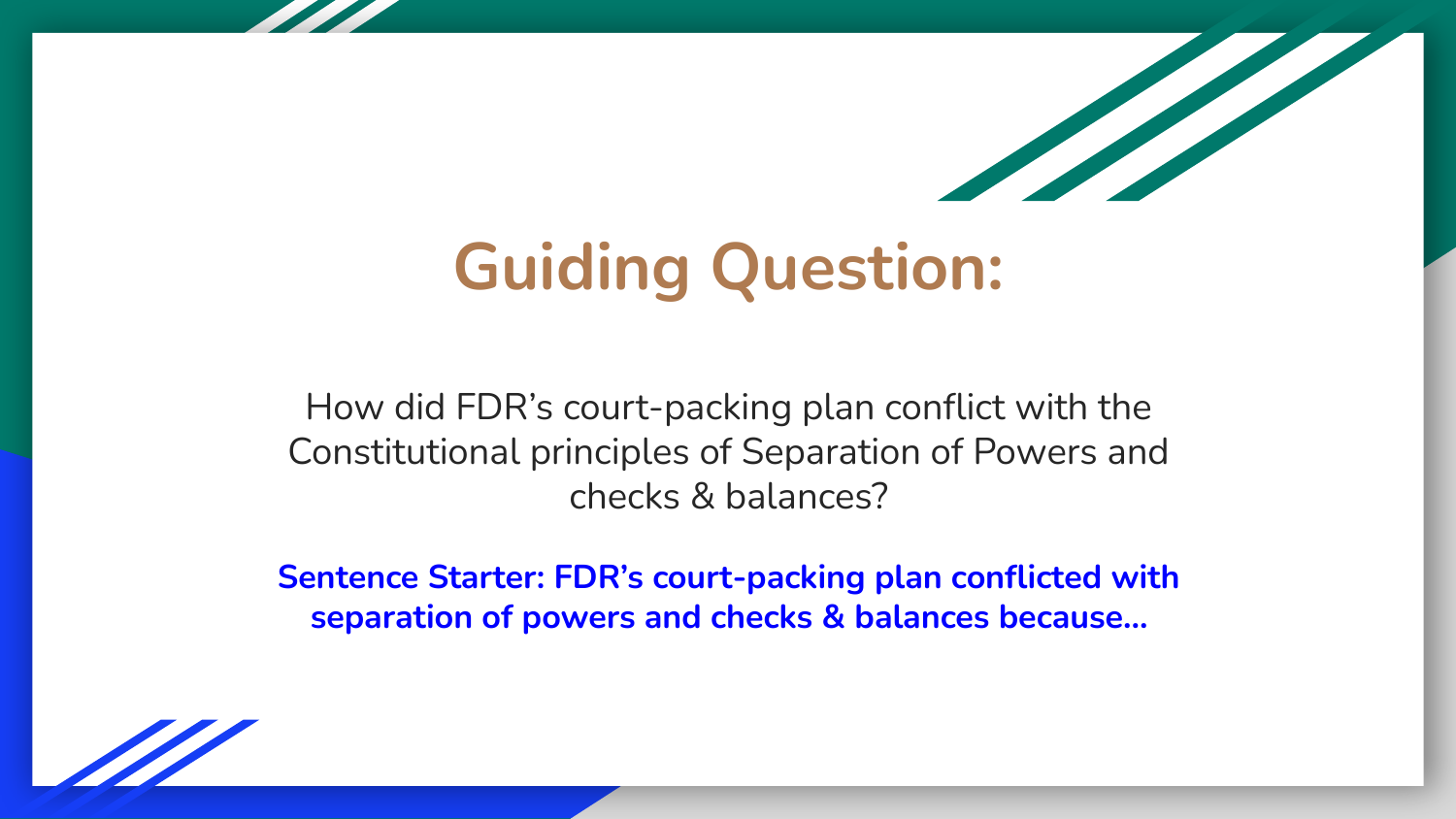

# Guiding Question:

How did FDR’s court-packing plan conflict with the Constitutional principles of Separation of Powers and checks & balances?

Sentence Starter: FDR’s court-packing plan conflicted with separation of powers and checks & balances because…